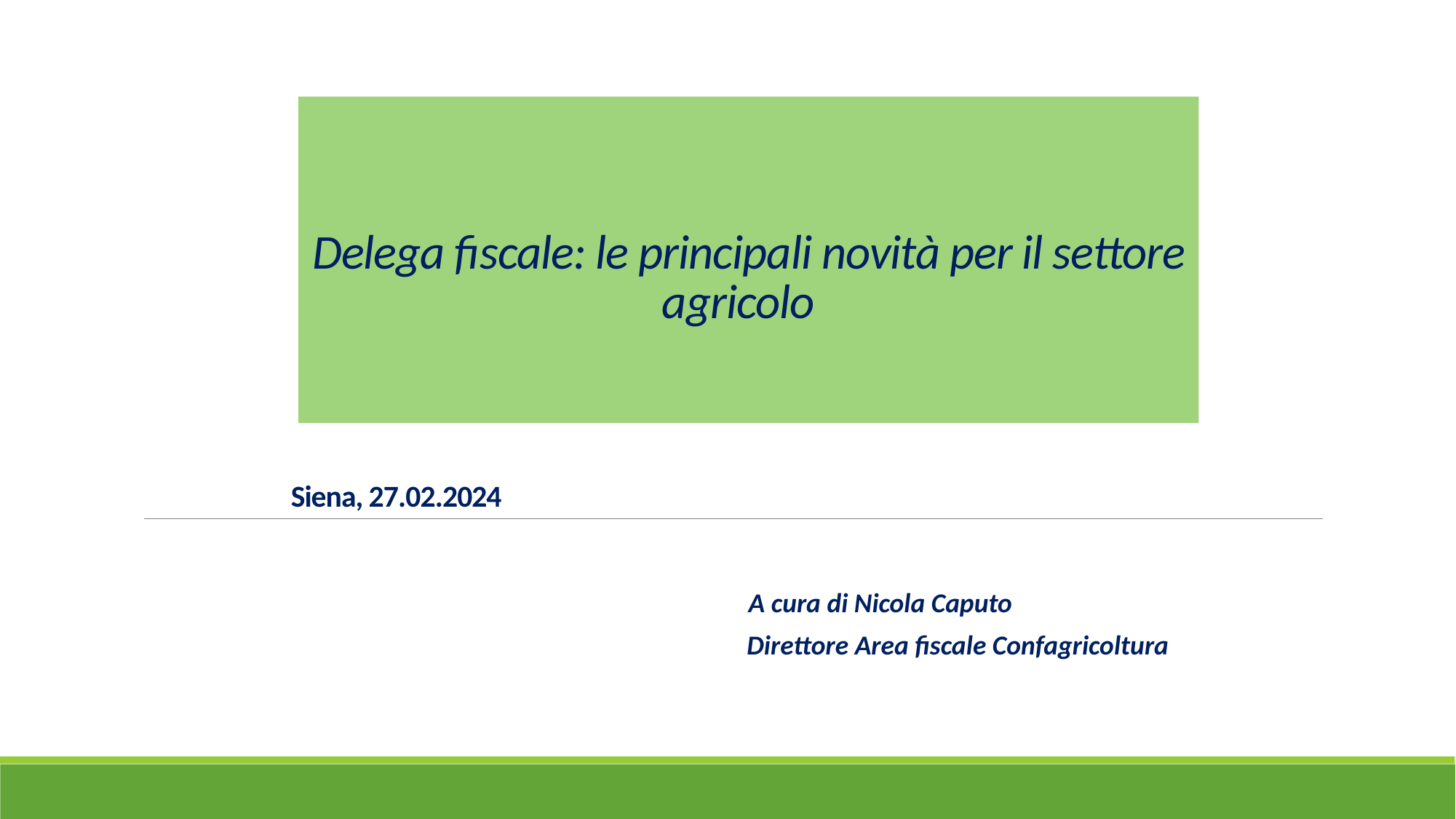

# Siena, 27.02.2024

Delega fiscale: le principali novità per il settore agricolo

                                                  A cura di Nicola Caputo
                                          Direttore Area fiscale Confagricoltura